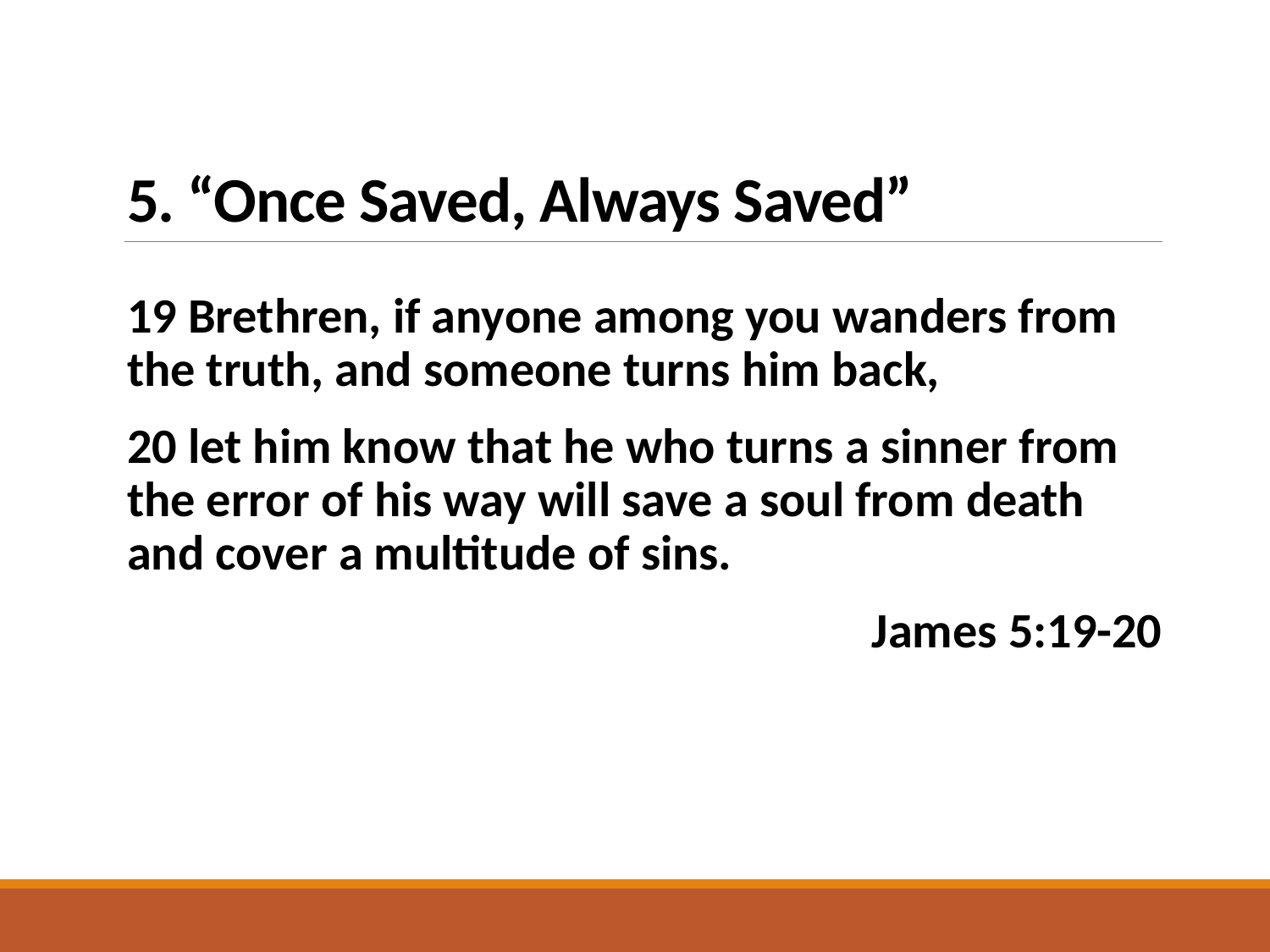

# 5. “Once Saved, Always Saved”
19 Brethren, if anyone among you wanders from the truth, and someone turns him back,
20 let him know that he who turns a sinner from the error of his way will save a soul from death and cover a multitude of sins.
James 5:19-20